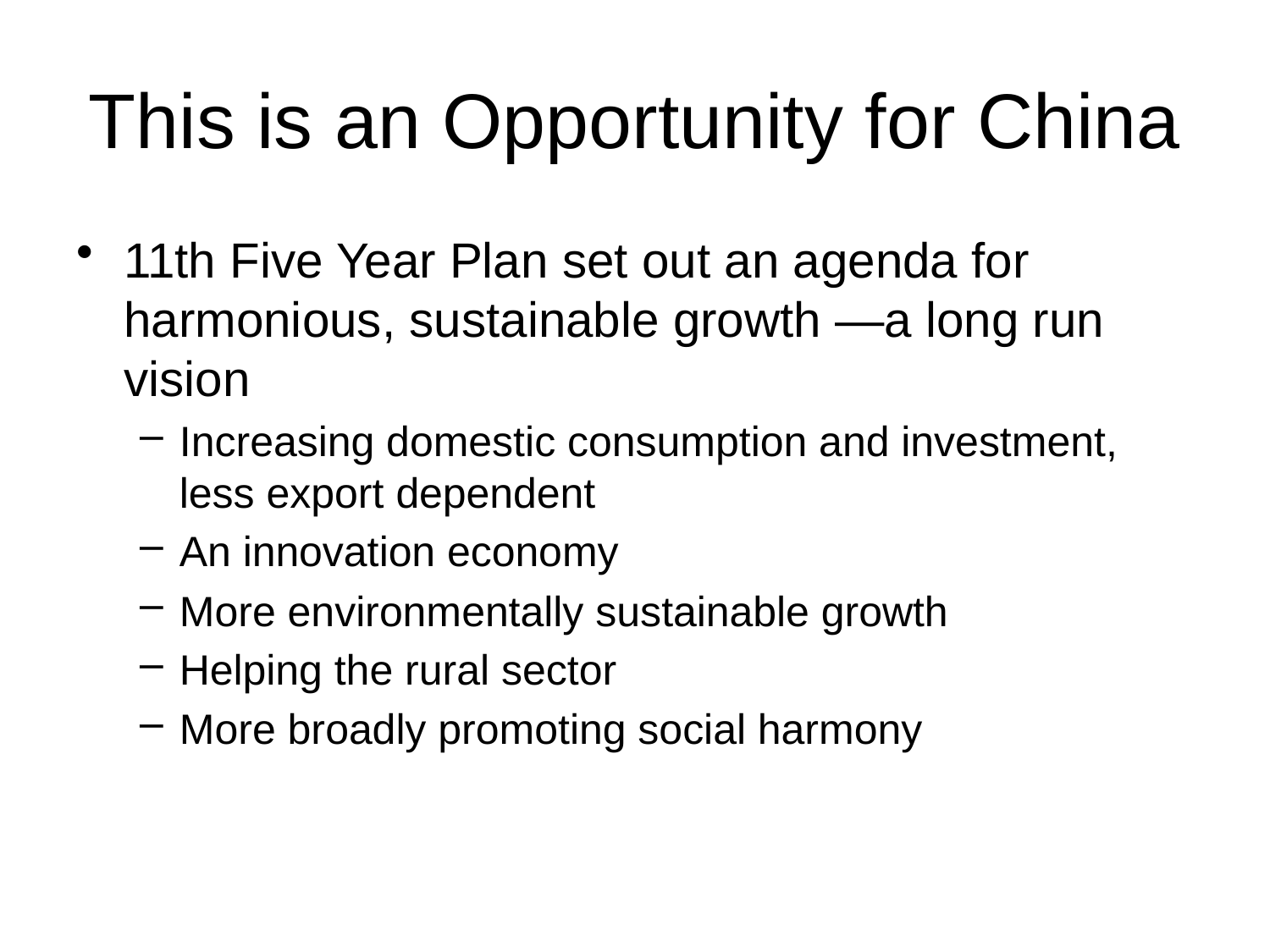

# This is an Opportunity for China
11th Five Year Plan set out an agenda for harmonious, sustainable growth —a long run vision
Increasing domestic consumption and investment, less export dependent
An innovation economy
More environmentally sustainable growth
Helping the rural sector
More broadly promoting social harmony